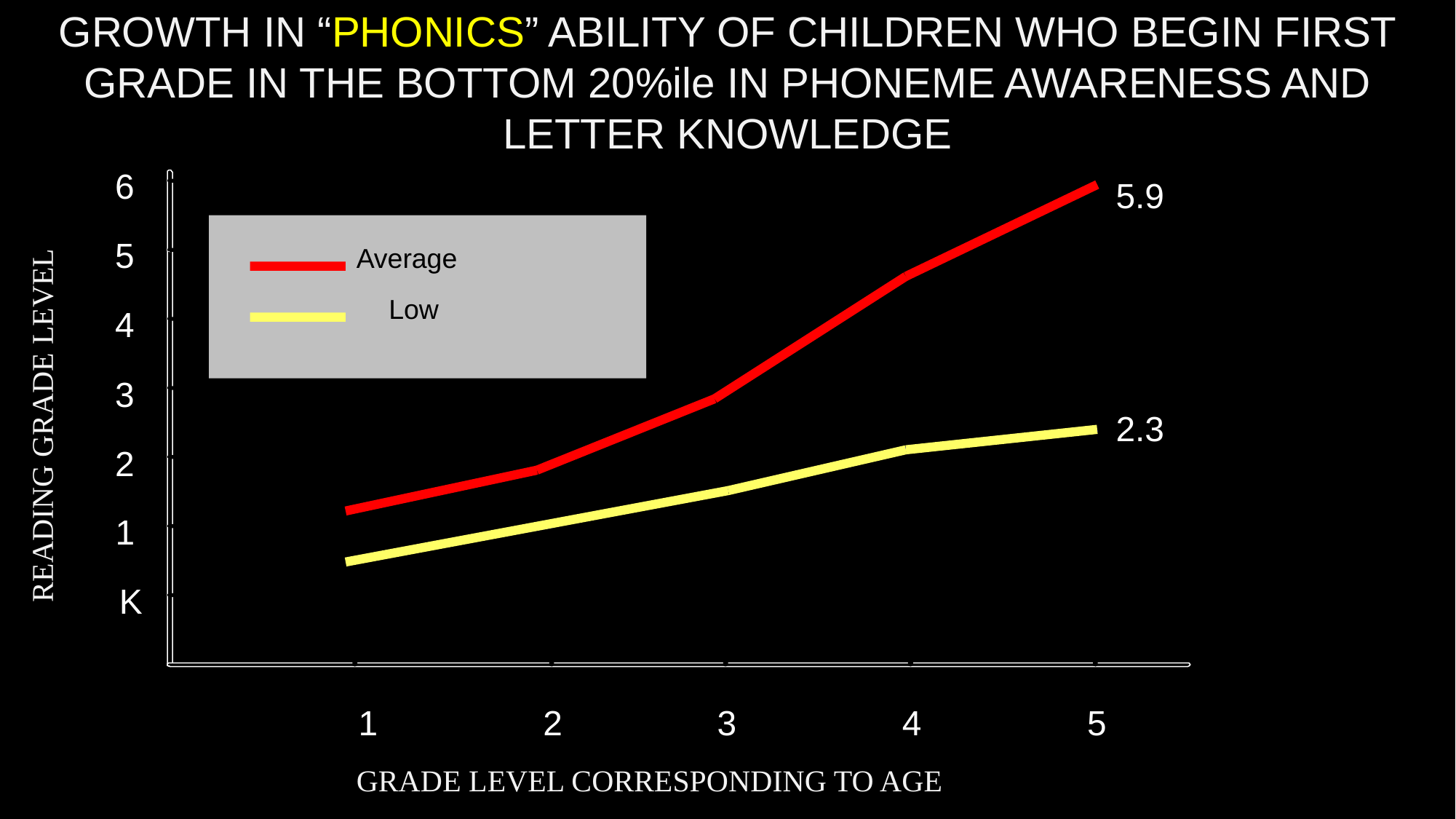

GROWTH IN “PHONICS” ABILITY OF CHILDREN WHO BEGIN FIRST GRADE IN THE BOTTOM 20%ile IN PHONEME AWARENESS AND LETTER KNOWLEDGE
 6

5.9

 5
Average

Low PA

Low
 4

Ave. PA

READING GRADE LEVEL
 3

2.3

 2

1

K

1
2
3
4
5
GRADE LEVEL CORRESPONDING TO AGE
(Torgesen & Mathes, 2000)
`